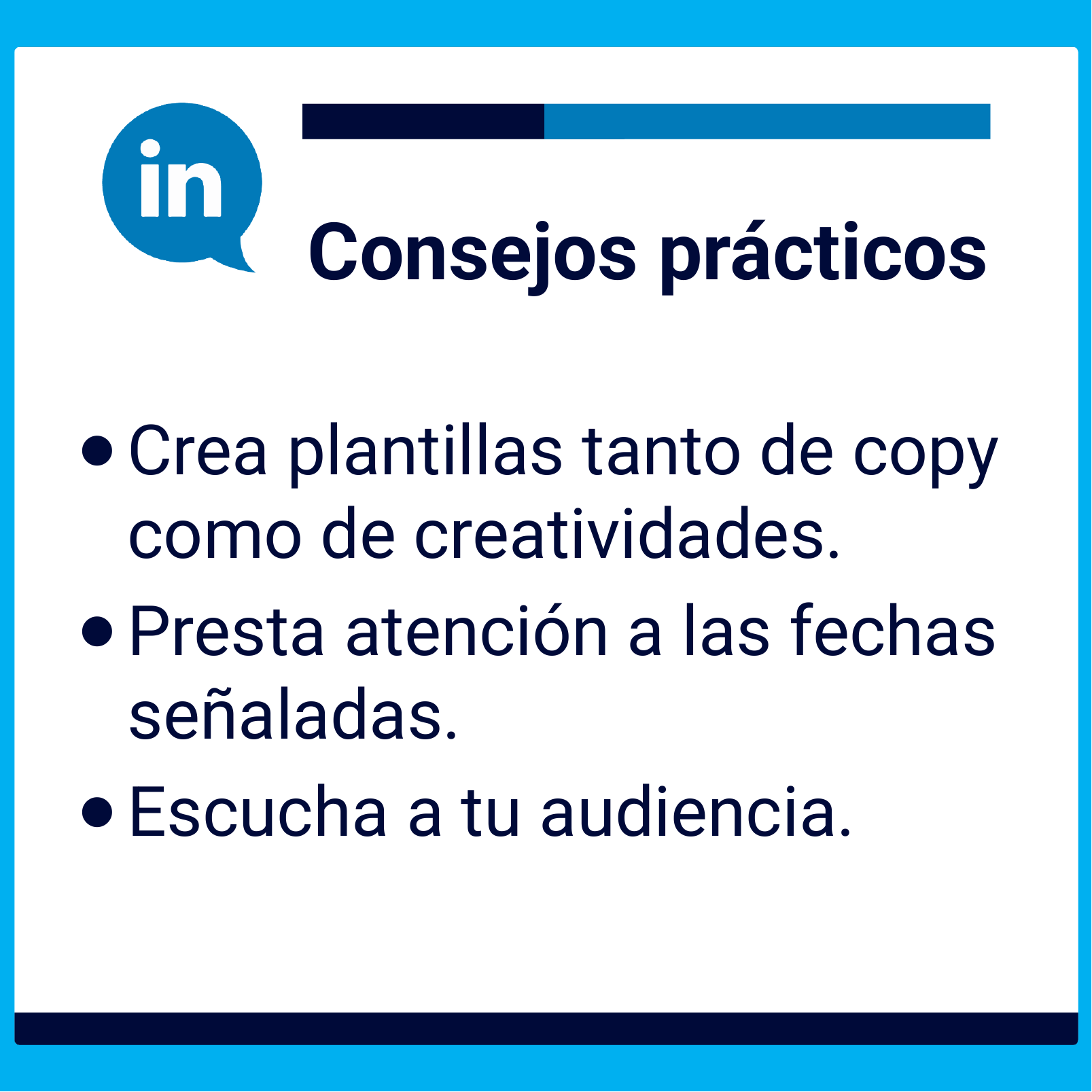

# Consejos prácticos
Crea plantillas tanto de copy como de creatividades.
Presta atención a las fechas señaladas.
Escucha a tu audiencia.